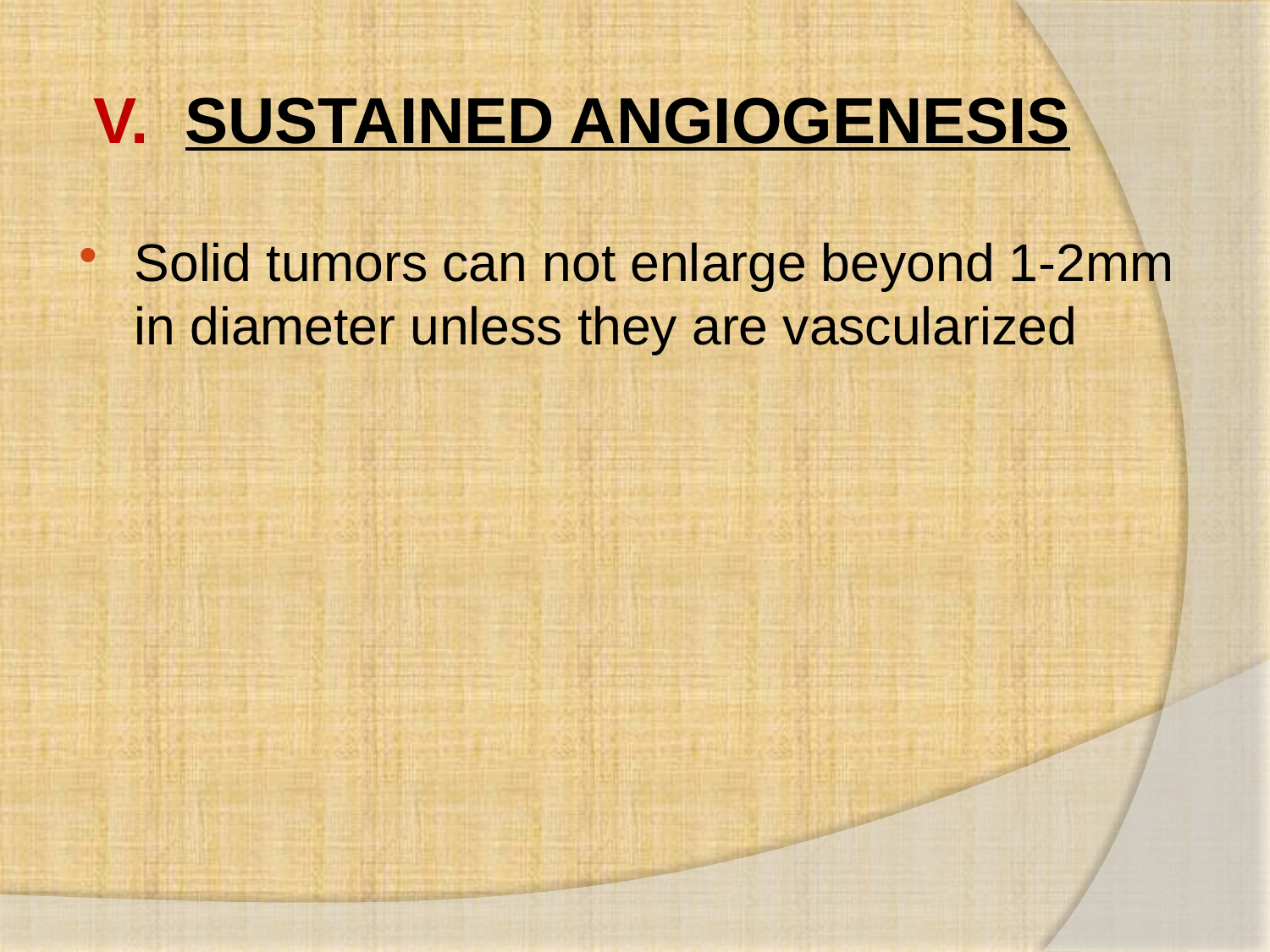

# V.  SUSTAINED ANGIOGENESIS
Solid tumors can not enlarge beyond 1-2mm in diameter unless they are vascularized